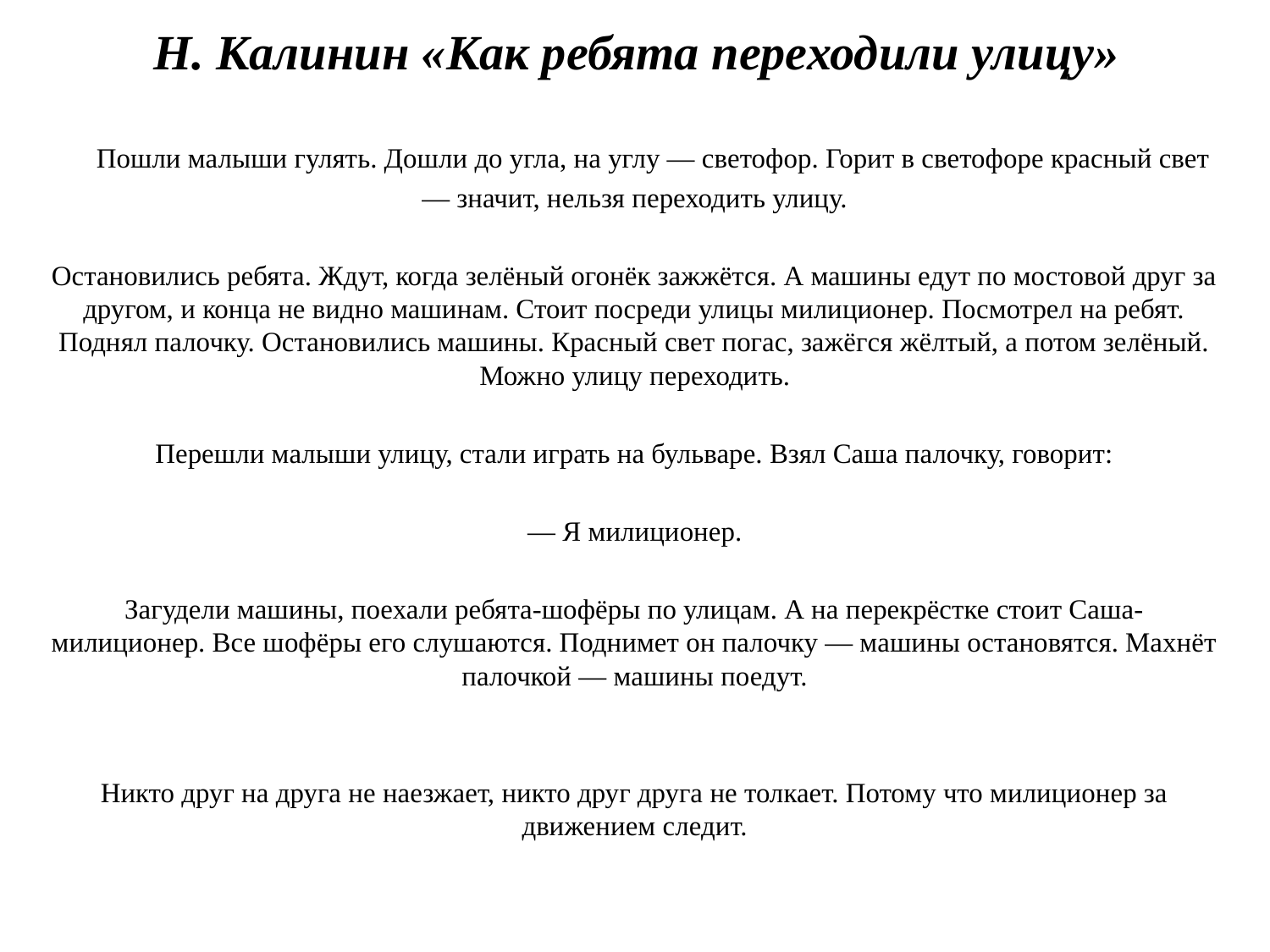

# Н. Калинин «Как ребята переходили улицу»
   Пошли малыши гулять. Дошли до угла, на углу — светофор. Горит в светофоре красный свет — значит, нельзя переходить улицу.

Остановились ребята. Ждут, когда зелёный огонёк зажжётся. А машины едут по мостовой друг за другом, и конца не видно машинам. Стоит посреди улицы милиционер. Посмотрел на ребят. Поднял палочку. Остановились машины. Красный свет погас, зажёгся жёлтый, а потом зелёный. Можно улицу переходить.

Перешли малыши улицу, стали играть на бульваре. Взял Саша палочку, говорит:

— Я милиционер.

Загудели машины, поехали ребята-шофёры по улицам. А на перекрёстке стоит Саша-милиционер. Все шофёры его слушаются. Поднимет он палочку — машины остановятся. Махнёт палочкой — машины поедут.

Никто друг на друга не наезжает, никто друг друга не толкает. Потому что милиционер за движением следит.